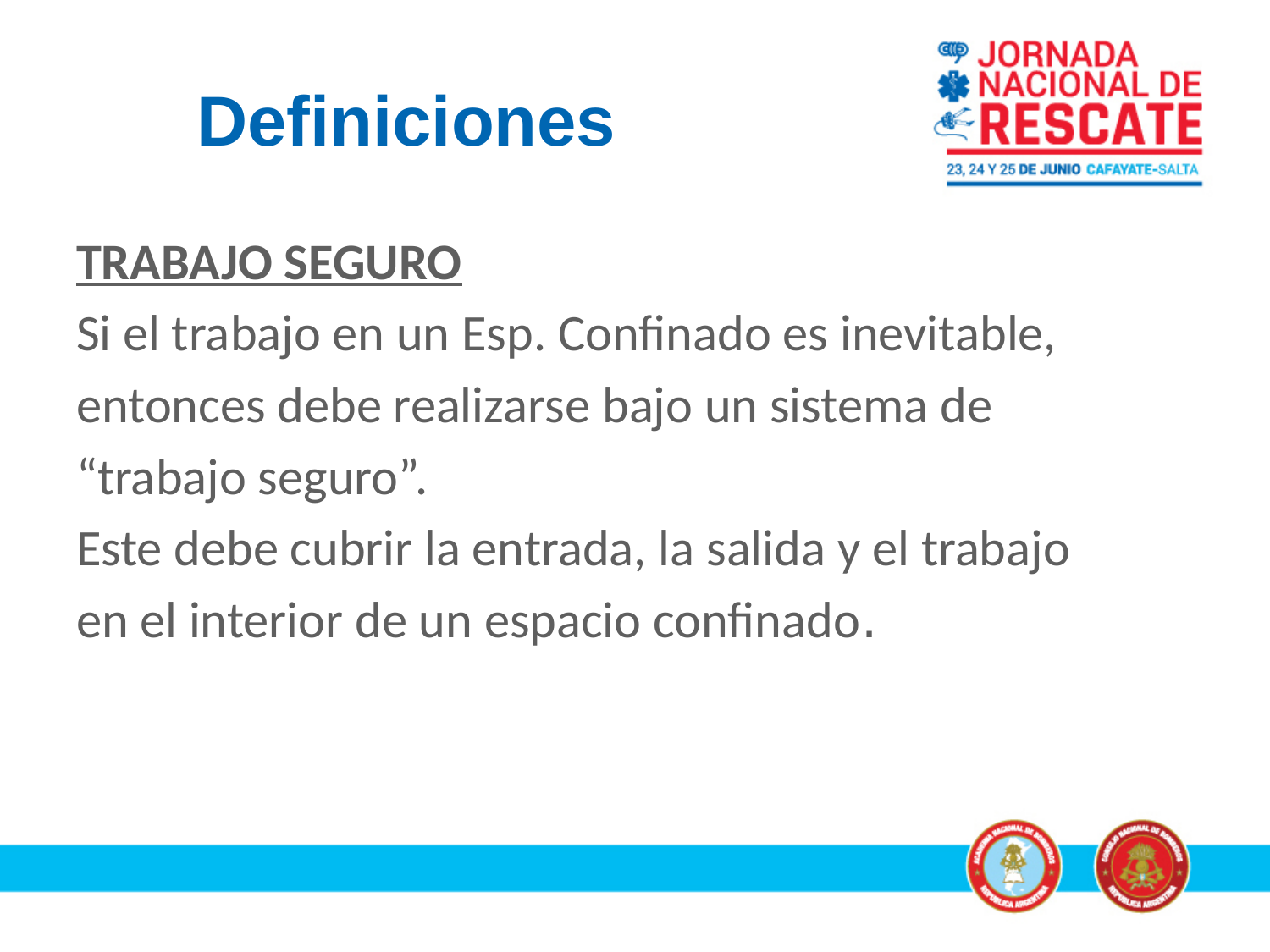

# Definiciones
TRABAJO SEGURO
Si el trabajo en un Esp. Confinado es inevitable,
entonces debe realizarse bajo un sistema de
“trabajo seguro”.
Este debe cubrir la entrada, la salida y el trabajo
en el interior de un espacio confinado.